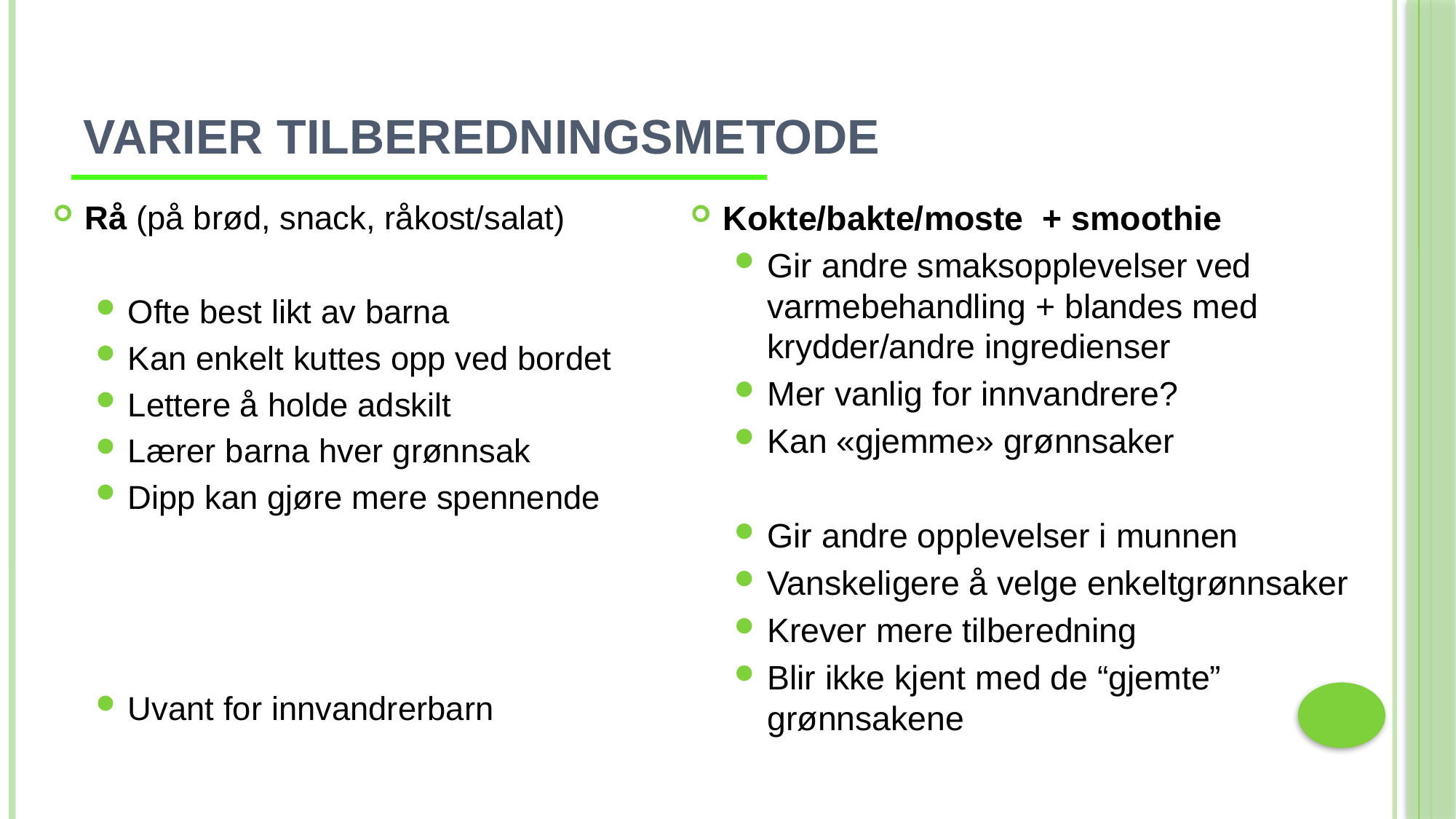

# Varier tilberedningsmetode
Kokte/bakte/moste  + smoothie
Gir andre smaksopplevelser ved varmebehandling + blandes med krydder/andre ingredienser
Mer vanlig for innvandrere?
Kan «gjemme» grønnsaker

Gir andre opplevelser i munnen
Vanskeligere å velge enkeltgrønnsaker
Krever mere tilberedning
Blir ikke kjent med de “gjemte” grønnsakene

Rå (på brød, snack, råkost/salat)

Ofte best likt av barna
Kan enkelt kuttes opp ved bordet
Lettere å holde adskilt
Lærer barna hver grønnsak
Dipp kan gjøre mere spennende

Uvant for innvandrerbarn